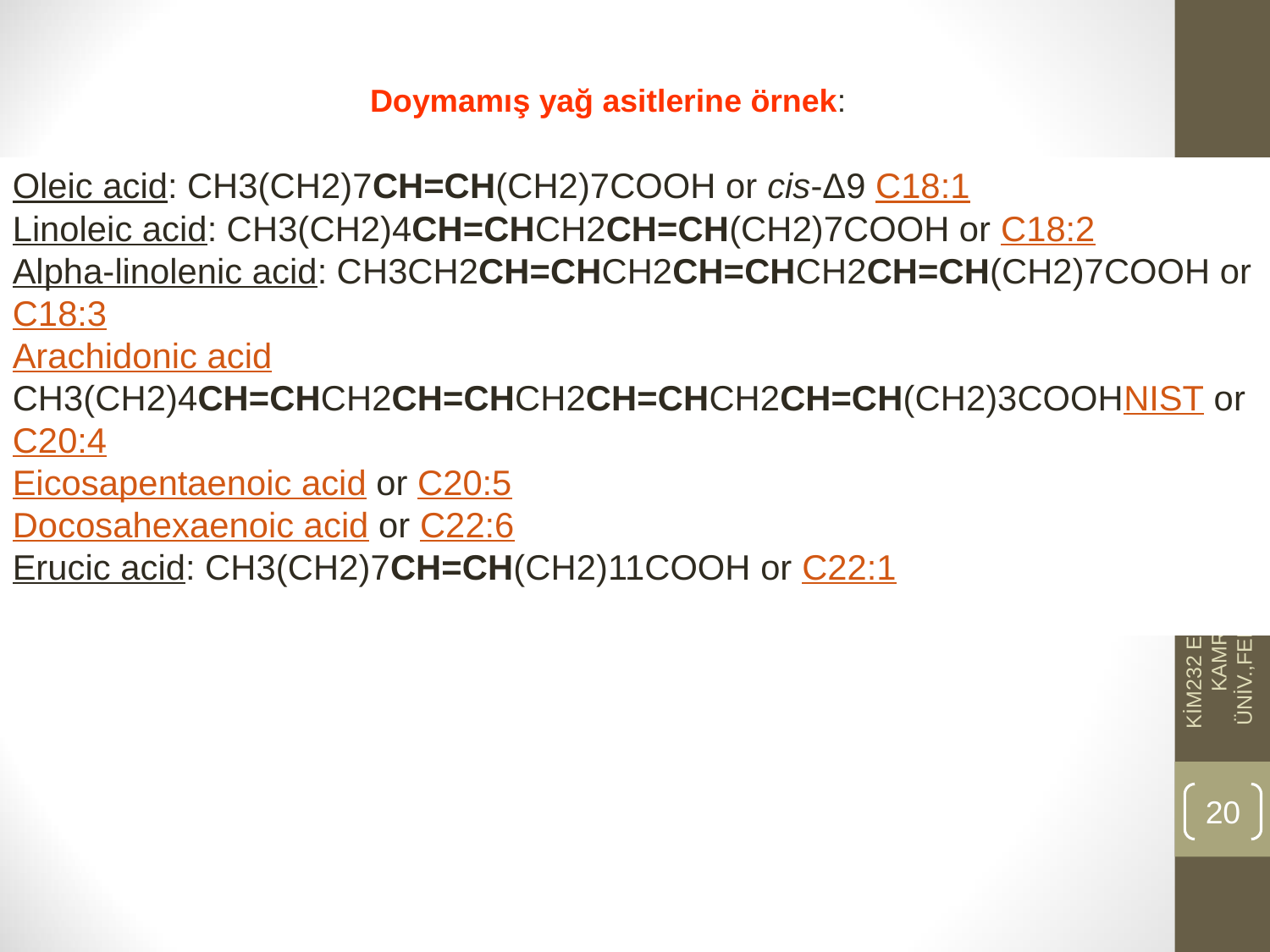

Doymamış yağ asitlerine örnek:
Oleic acid: CH3(CH2)7CH=CH(CH2)7COOH or cis-Δ9 C18:1
Linoleic acid: CH3(CH2)4CH=CHCH2CH=CH(CH2)7COOH or C18:2
Alpha-linolenic acid: CH3CH2CH=CHCH2CH=CHCH2CH=CH(CH2)7COOH or C18:3
Arachidonic acid CH3(CH2)4CH=CHCH2CH=CHCH2CH=CHCH2CH=CH(CH2)3COOHNIST or C20:4
Eicosapentaenoic acid or C20:5
Docosahexaenoic acid or C22:6
Erucic acid: CH3(CH2)7CH=CH(CH2)11COOH or C22:1

17.10.2018
KİM232 END.KİM II - DOÇ.DR. KAMRAN POLAT-ANKARA ÜNİV.,FEN FAK., KİMYA BÖL.,
20